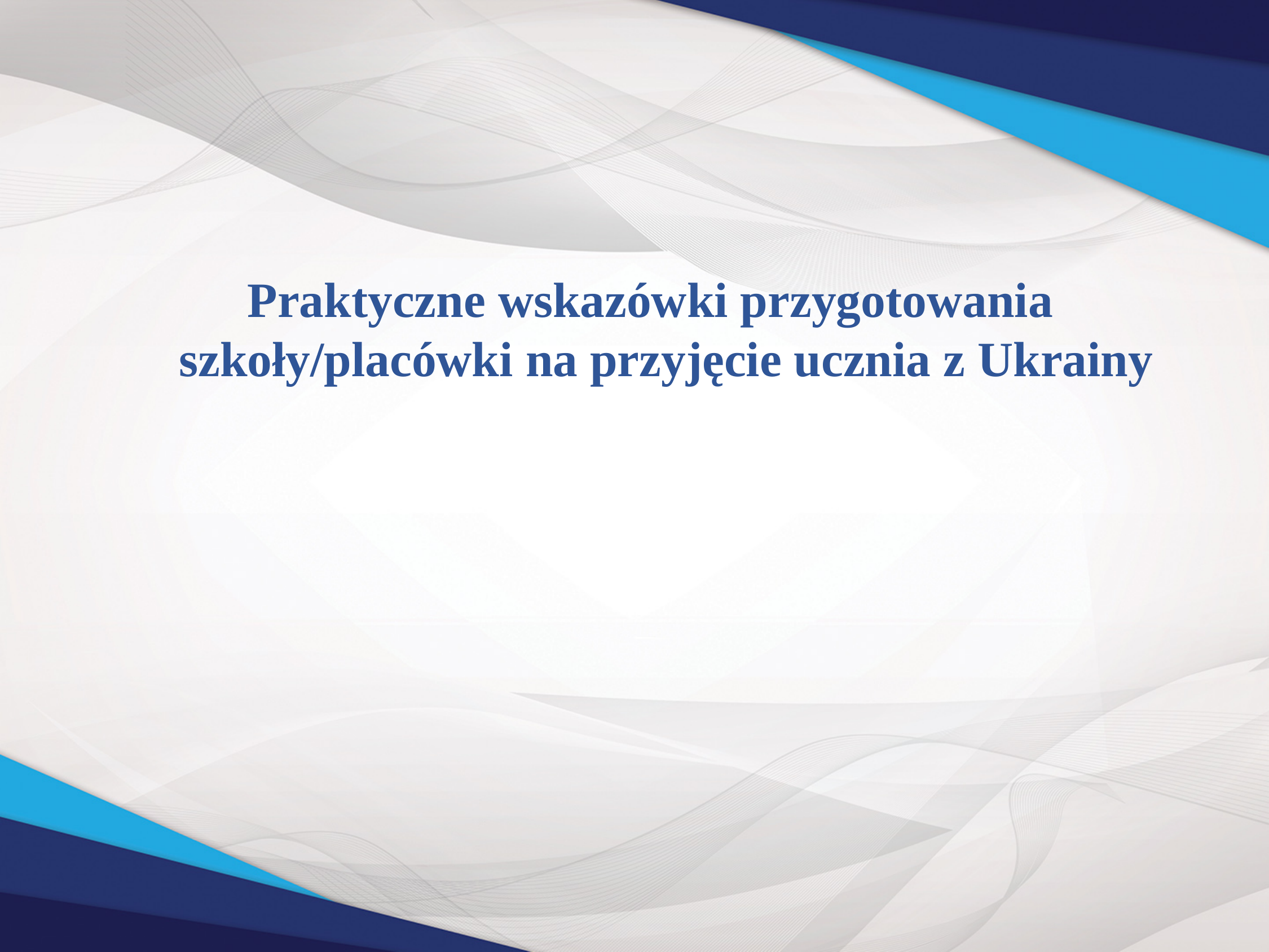

#
Praktyczne wskazówki przygotowania szkoły/placówki na przyjęcie ucznia z Ukrainy